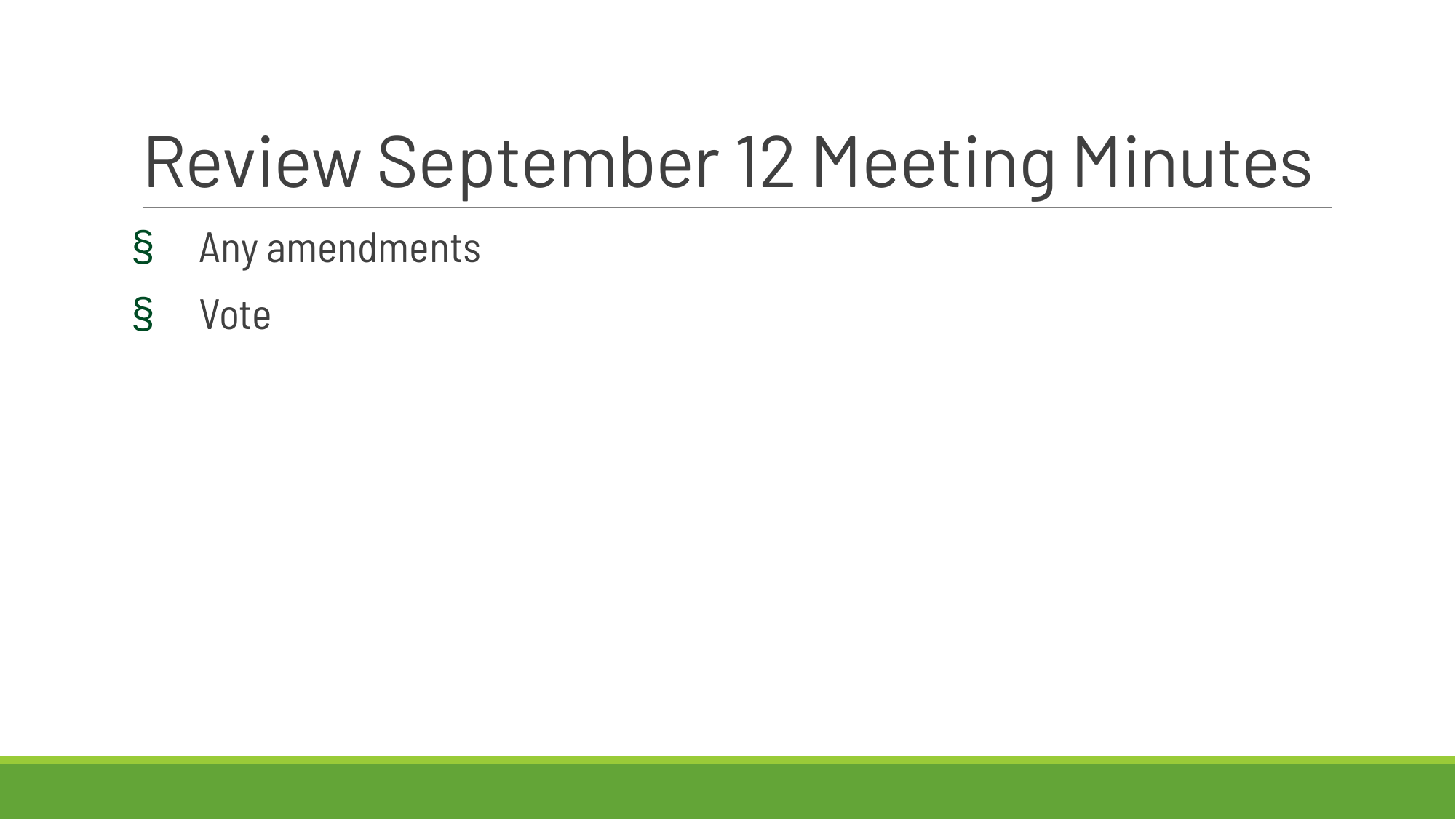

# Review September 12 Meeting Minutes
Any amendments
Vote